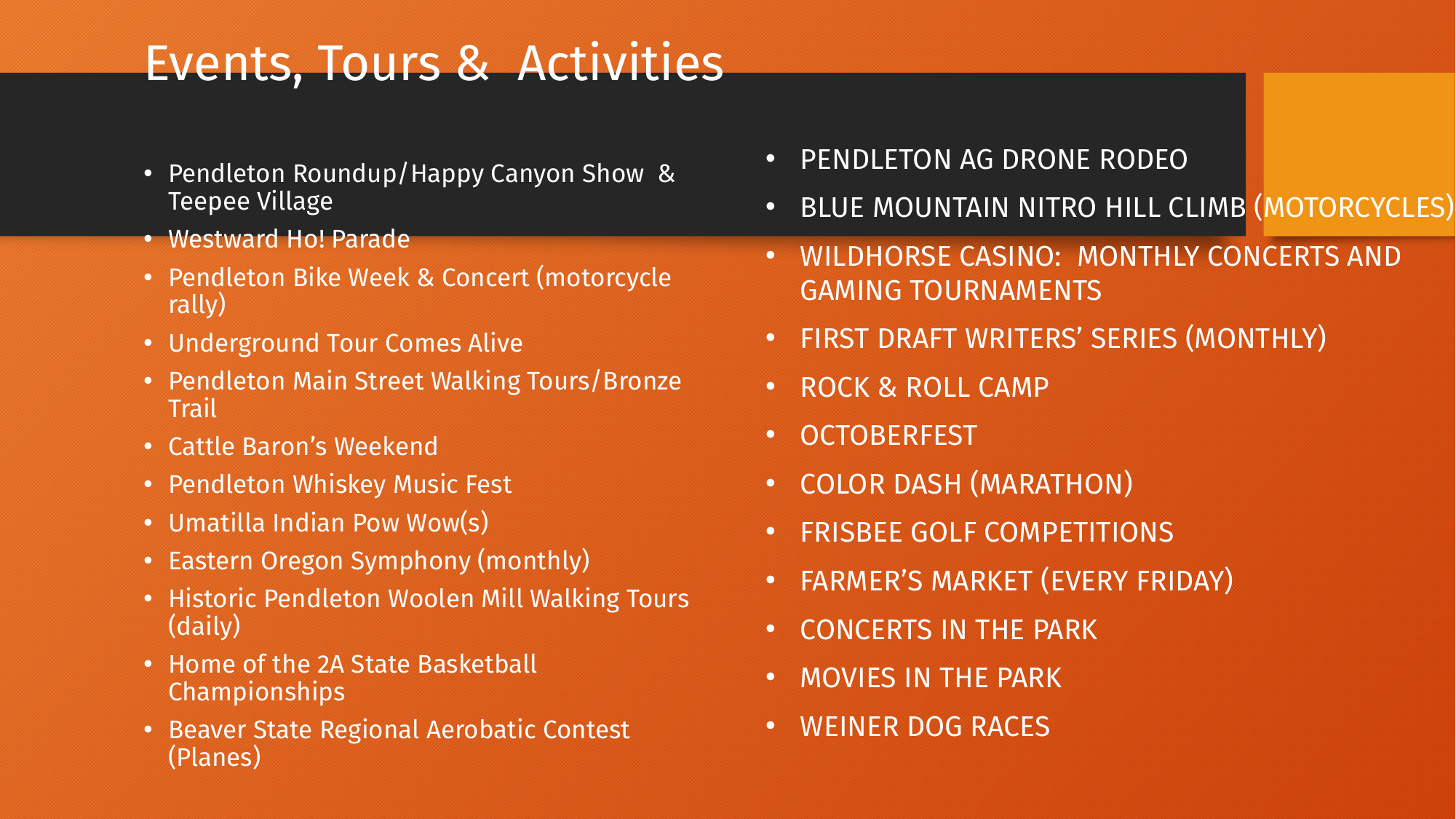

# Events, Tours &  Activities
Pendleton Ag Drone Rodeo
Blue Mountain Nitro Hill Climb (motorcycles)
Wildhorse Casino:  Monthly Concerts and Gaming Tournaments
First Draft Writers’ Series (monthly)
Rock & Roll Camp
Octoberfest
Color Dash (marathon)
Frisbee Golf Competitions
Farmer’s Market (every Friday)
Concerts in the Park
Movies in the Park
Weiner Dog Races
Pendleton Roundup/Happy Canyon Show  & Teepee Village
Westward Ho! Parade
Pendleton Bike Week & Concert (motorcycle rally)
Underground Tour Comes Alive
Pendleton Main Street Walking Tours/Bronze Trail
Cattle Baron’s Weekend
Pendleton Whiskey Music Fest
Umatilla Indian Pow Wow(s)
Eastern Oregon Symphony (monthly)
Historic Pendleton Woolen Mill Walking Tours (daily)
Home of the 2A State Basketball Championships
Beaver State Regional Aerobatic Contest (Planes)